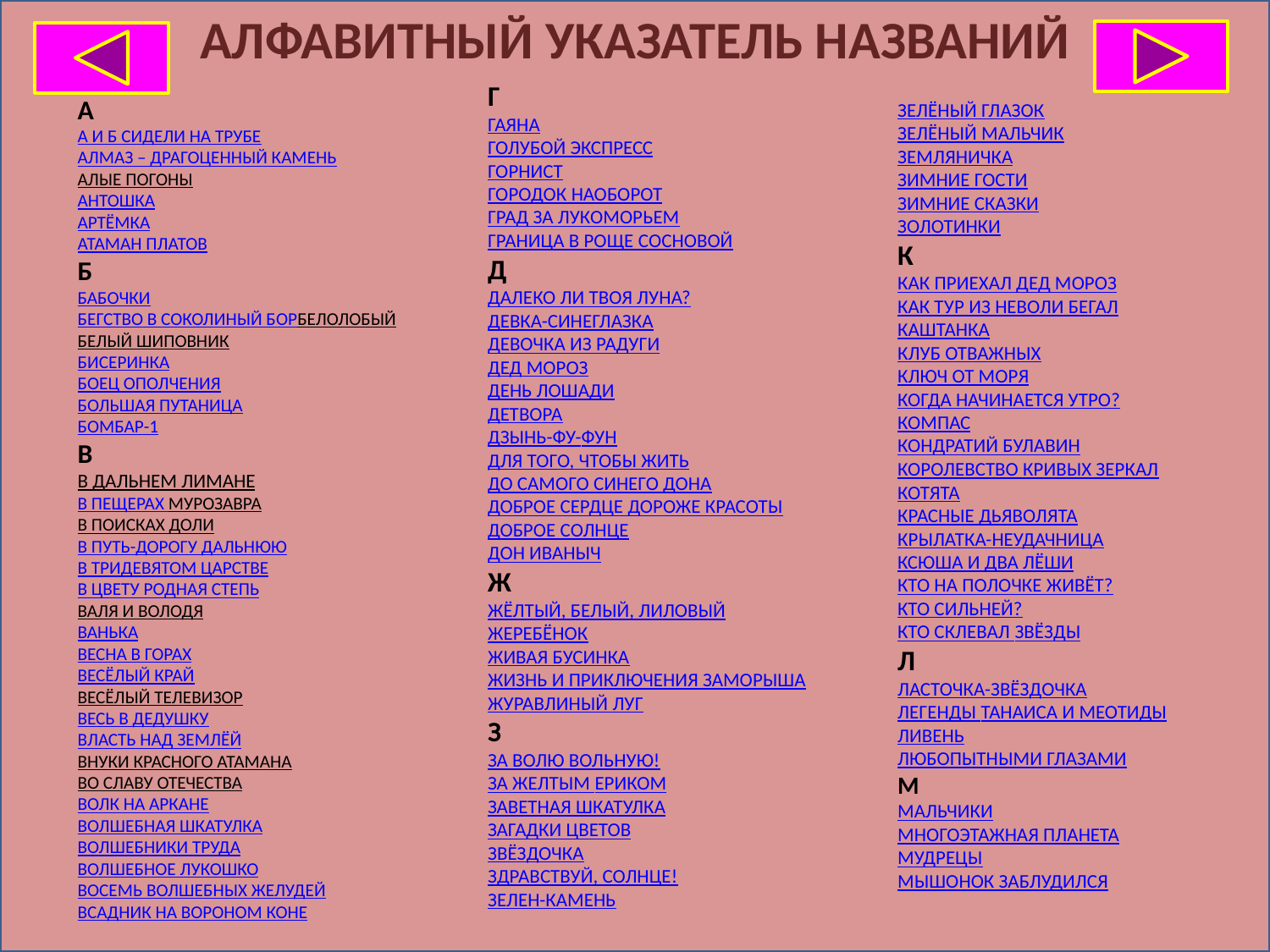

# Алфавитный Указатель названий

Г
Гаяна
Голубой экспресс
Горнист
Городок наоборот
Град за лукоморьем
Граница в роще сосновой
д
Далеко ли твоя Луна?
Девка-синеглазка
Девочка из радуги
Дед мороз
День лошади
Детвора
Дзынь-Фу-Фун
Для того, чтобы жить
До самого синего Дона
Доброе сердце дороже красоты
Доброе солнце
Дон Иваныч
ж
Жёлтый, белый, лиловый
Жеребёнок
Живая бусинка
Жизнь и приключения Заморыша
Журавлиный луг
з
За волю вольную!
За желтым ериком
Заветная шкатулка
Загадки цветов
Звёздочка
Здравствуй, солнце!
Зелен-камень

а
А и Б сидели на трубе
Алмаз – драгоценный камень
Алые погоны
Антошка
Артёмка
Атаман Платов
Б
Бабочки
Бегство в Соколиный бор
Белолобый
Белый шиповник
Бисеринка
Боец ополчения
Большая путаница
Бомбар-1
в
В дальнем лимане
В пещерах мурозавра
В поисках доли
В путь-дорогу дальнюю
В тридевятом царстве
В цвету родная степь
Валя и Володя
Ванька
Весна в горах
Весёлый край
Весёлый телевизор
Весь в дедушку
Власть над землёй
Внуки красного атамана
Во славу Отечества
Волк на аркане
Волшебная шкатулка
Волшебники труда
Волшебное лукошко
Восемь волшебных желудей
Всадник на вороном коне
Зелёный глазок
Зелёный мальчик
Земляничка
Зимние гости
Зимние сказки
Золотинки
к
Как приехал дед Мороз
Как тур из неволи бегал
Каштанка
Клуб отважных
Ключ от моря
Когда начинается утро?
Компас
Кондратий Булавин
Королевство кривых зеркал
Котята
Красные дьяволята
Крылатка-неудачница
Ксюша и два Лёши
Кто на полочке живёт?
Кто сильней?
Кто склевал звёзды
л
Ласточка-звёздочка
Легенды Танаиса и Меотиды
Ливень
Любопытными глазами
м
Мальчики
Многоэтажная планета
Мудрецы
Мышонок заблудился